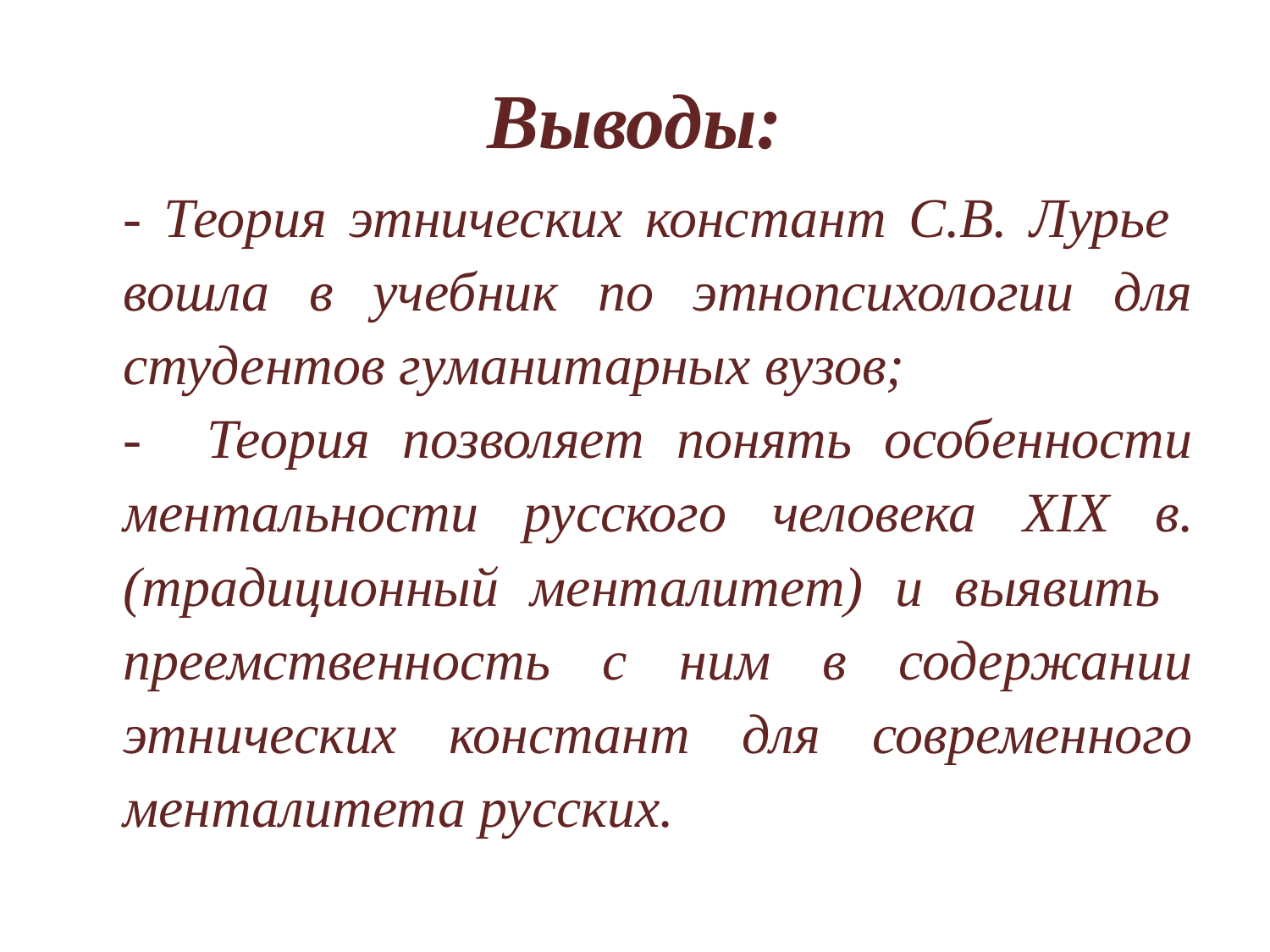

# Выводы:
- Теория этнических констант С.В. Лурье  вошла в учебник по этнопсихологии для студентов гуманитарных вузов;
-  Теория позволяет понять особенности ментальности русского человека XIX в. (традиционный менталитет) и выявить  преемственность с ним в содержании этнических констант для современного менталитета русских.